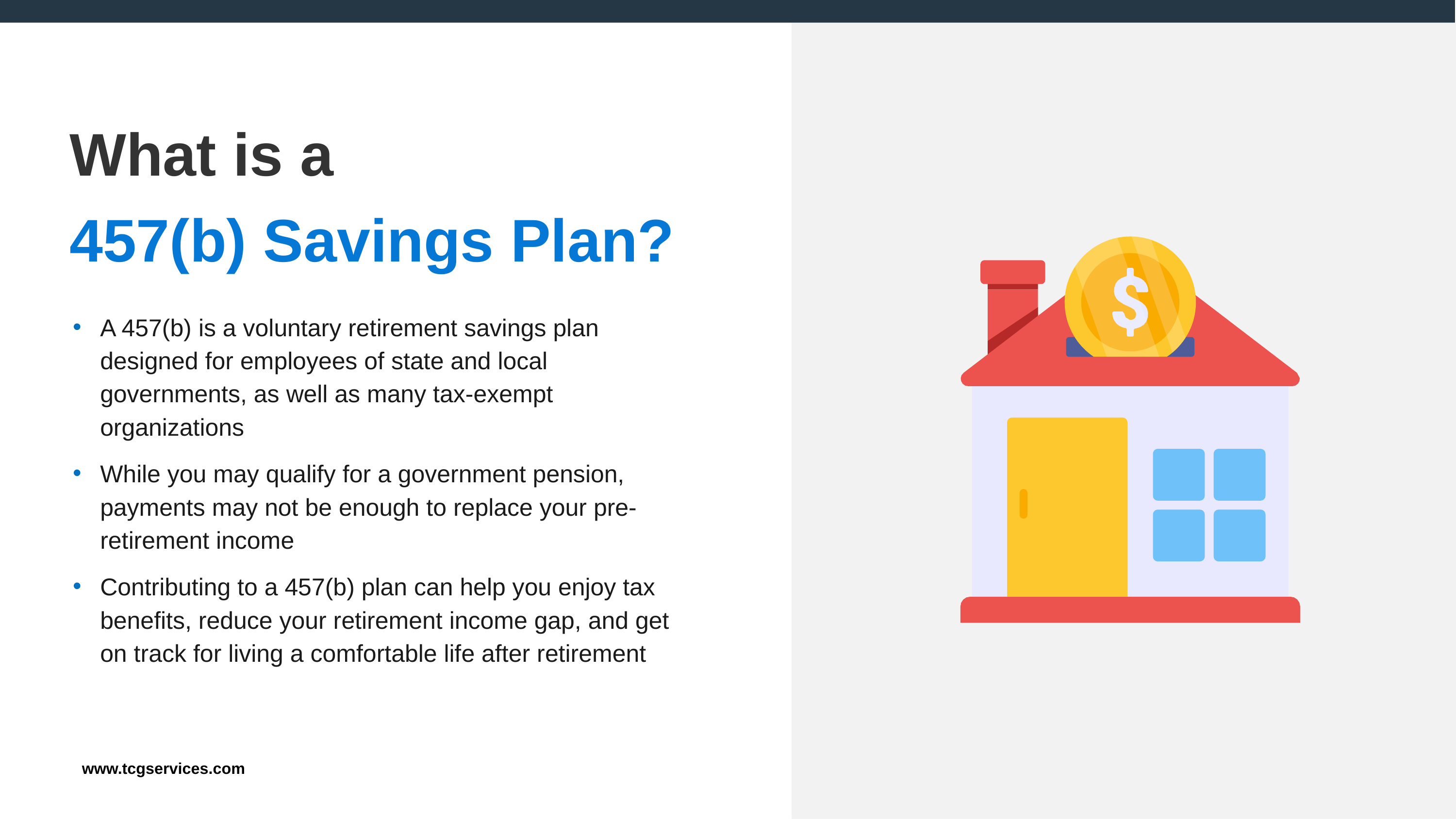

# What is a
457(b) Savings Plan?
A 457(b) is a voluntary retirement savings plan designed for employees of state and local governments, as well as many tax-exempt organizations
While you may qualify for a government pension, payments may not be enough to replace your pre-retirement income
Contributing to a 457(b) plan can help you enjoy tax benefits, reduce your retirement income gap, and get on track for living a comfortable life after retirement
www.tcgservices.com